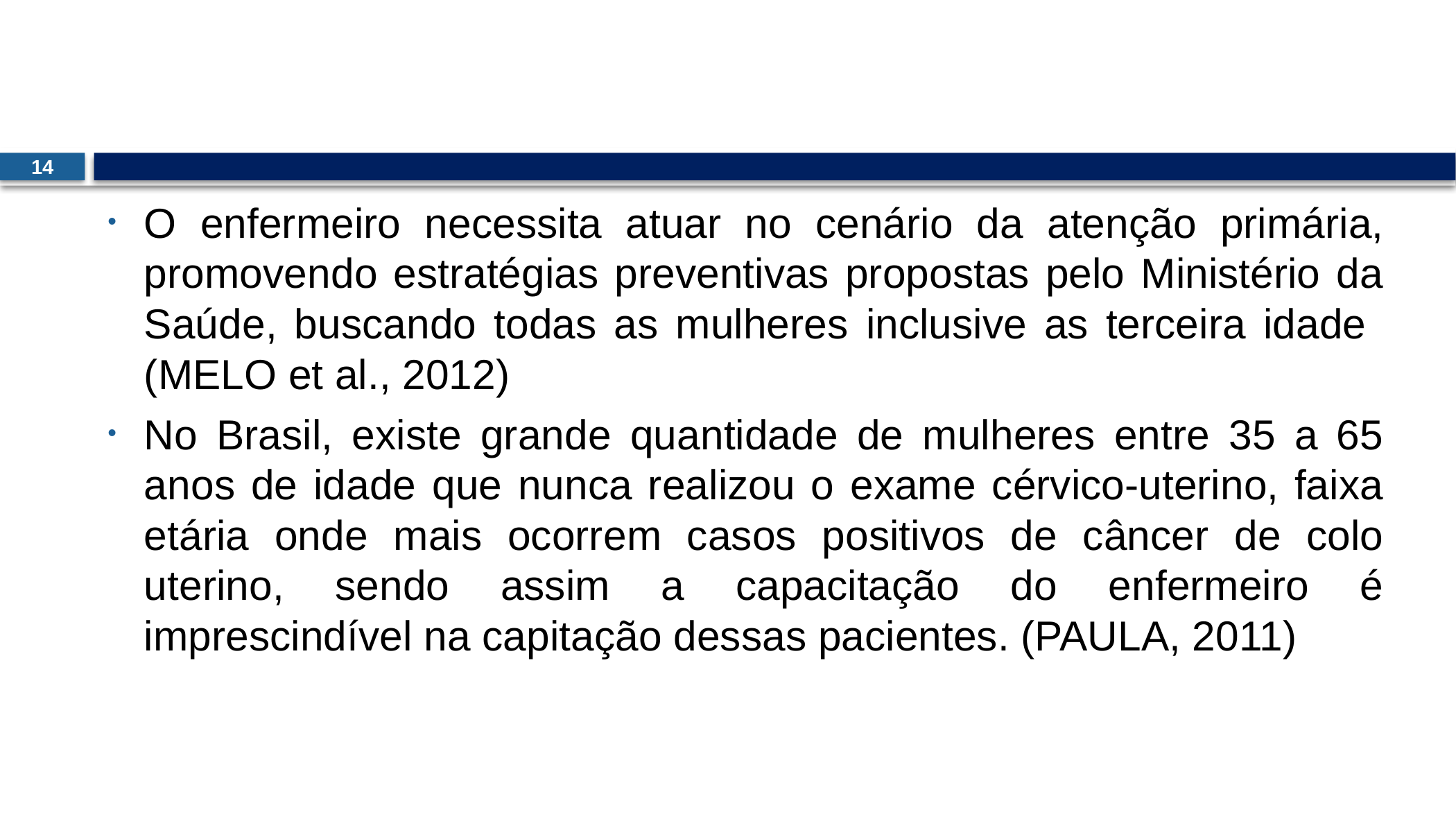

#
14
O enfermeiro necessita atuar no cenário da atenção primária, promovendo estratégias preventivas propostas pelo Ministério da Saúde, buscando todas as mulheres inclusive as terceira idade  (MELO et al., 2012)
No Brasil, existe grande quantidade de mulheres entre 35 a 65 anos de idade que nunca realizou o exame cérvico-uterino, faixa etária onde mais ocorrem casos positivos de câncer de colo uterino, sendo assim a capacitação do enfermeiro é imprescindível na capitação dessas pacientes. (PAULA, 2011)